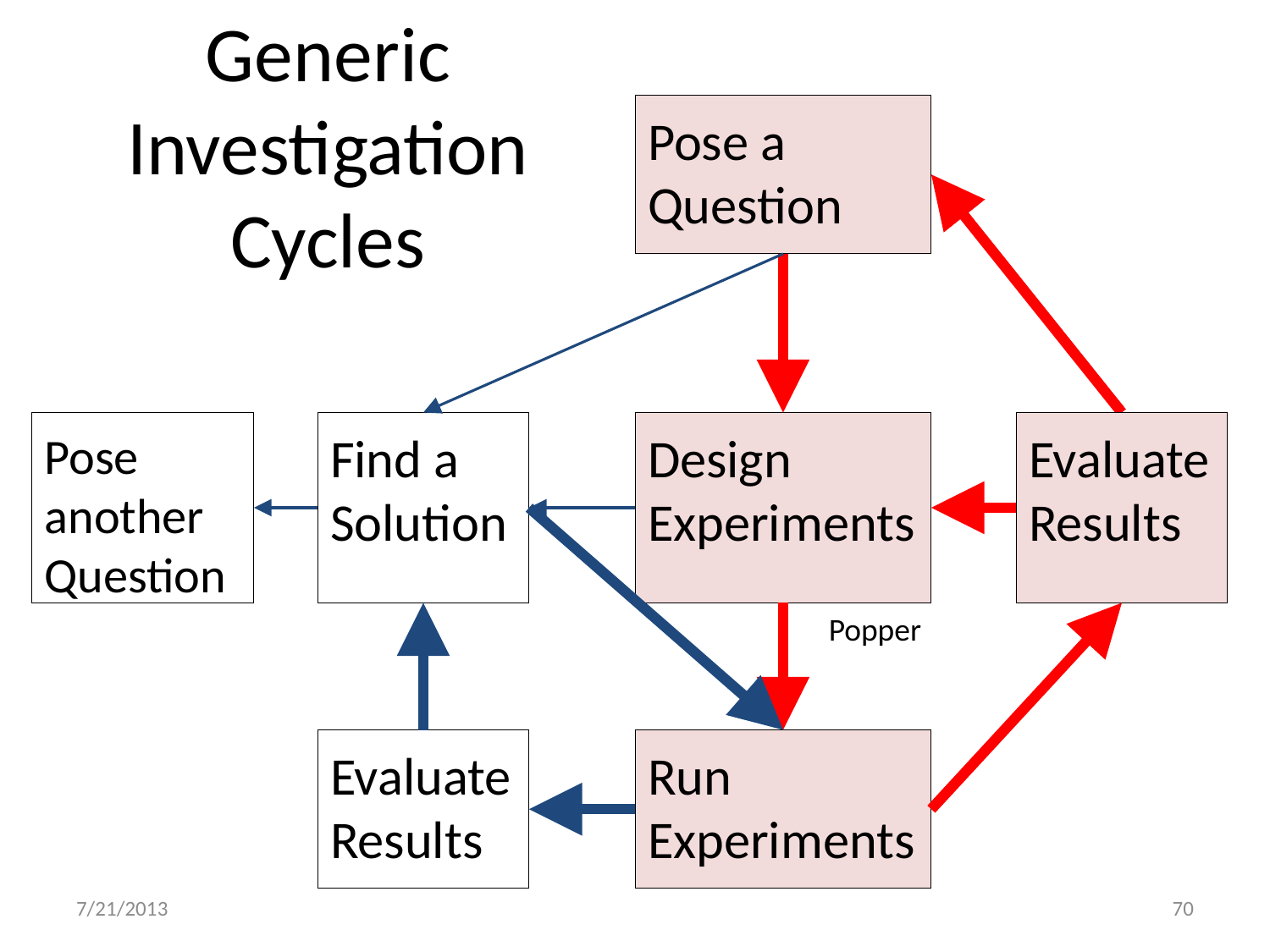

# Generic Investigation Cycles
Pose a Question

Pose another
Question
Find a Solution

Design
Experiments

Evaluate Results
Popper
Evaluate Results
Run
Experiments
7/21/2013
70